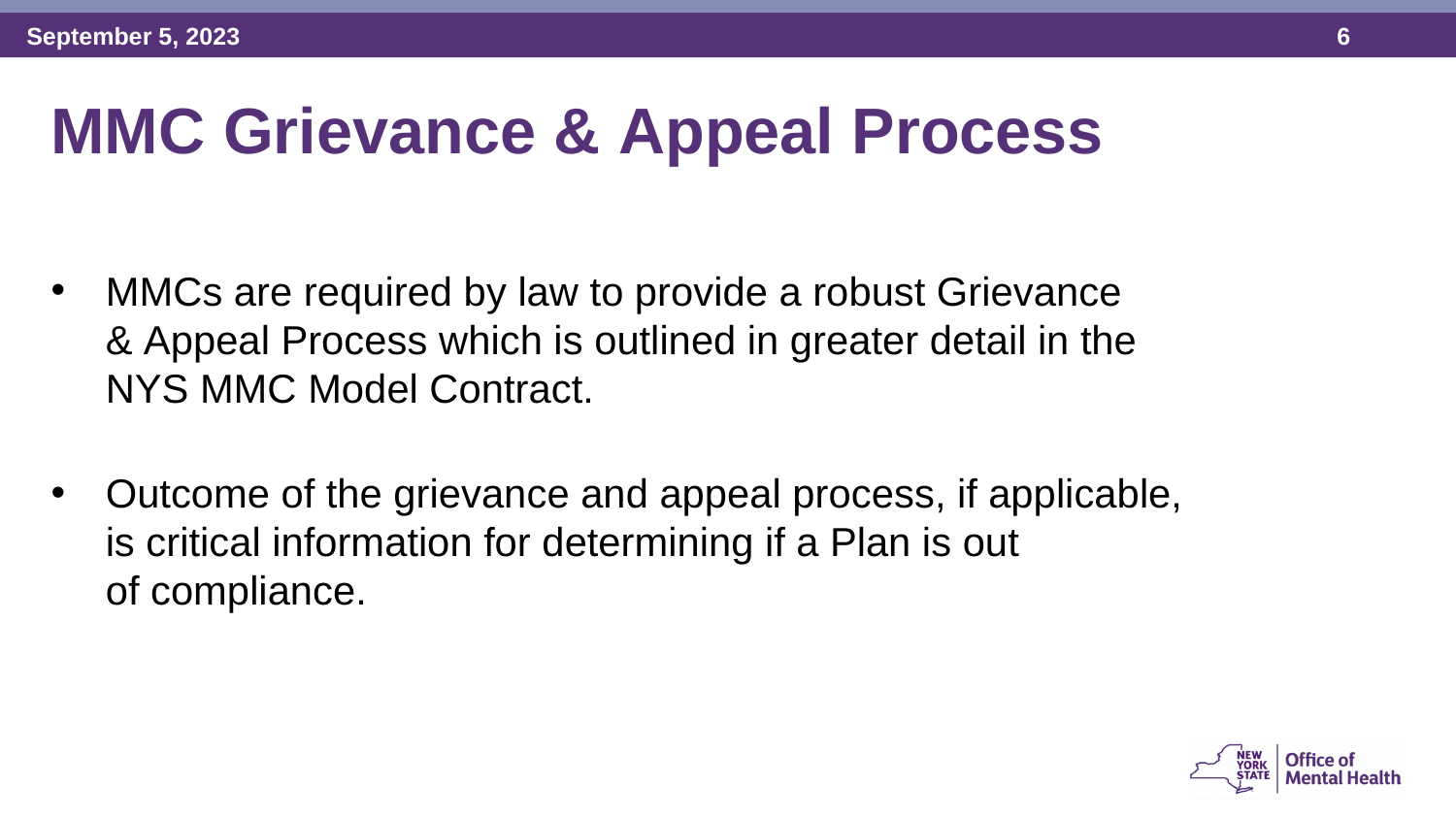

MMC Grievance & Appeal Process
MMCs are required by law to provide a robust Grievance & Appeal Process which is outlined in greater detail in the NYS MMC Model Contract.

Outcome of the grievance and appeal process, if applicable, is critical information for determining if a Plan is out of compliance.